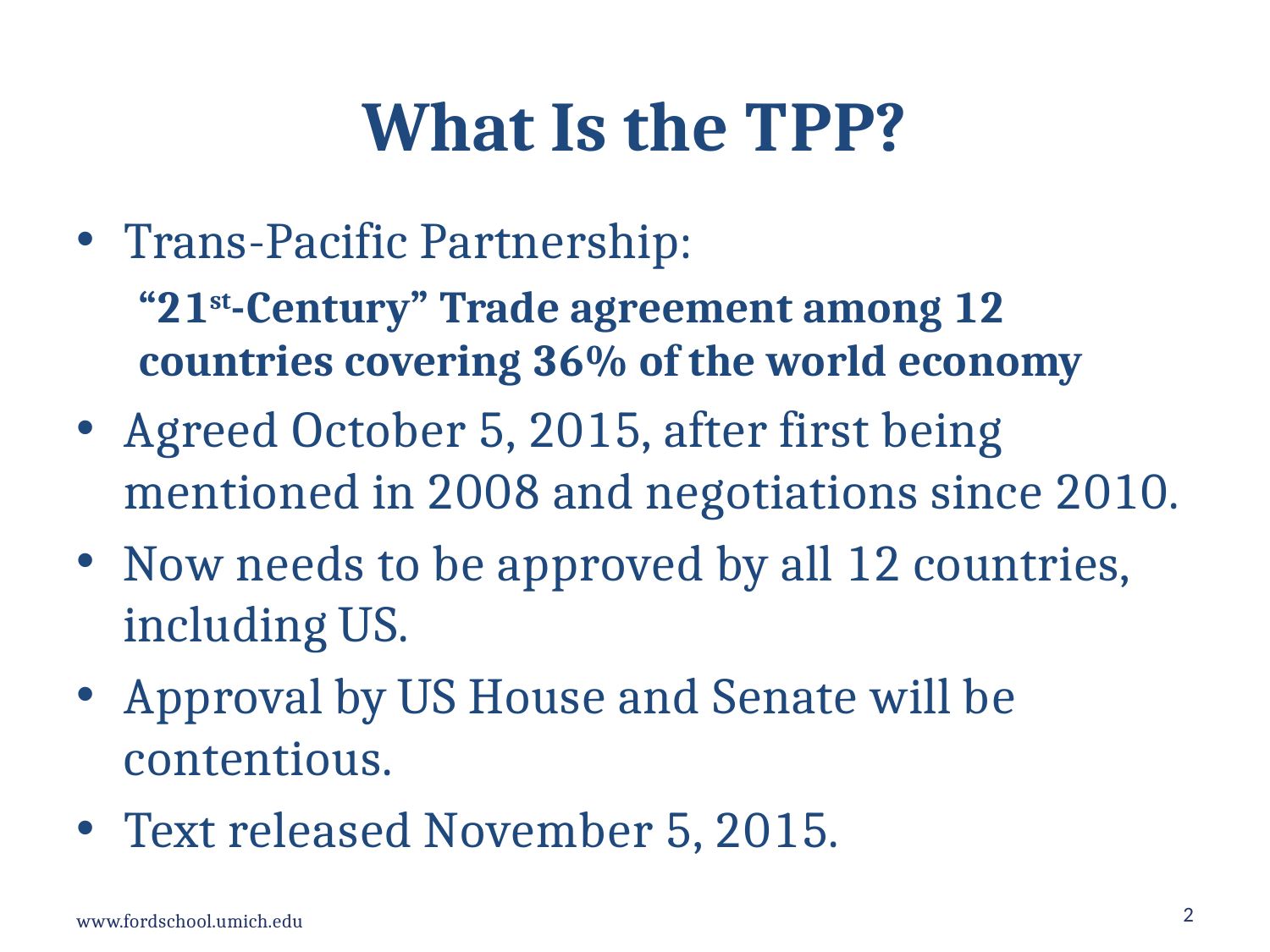

# What Is the TPP?
Trans-Pacific Partnership:
“21st-Century” Trade agreement among 12 countries covering 36% of the world economy
Agreed October 5, 2015, after first being mentioned in 2008 and negotiations since 2010.
Now needs to be approved by all 12 countries, including US.
Approval by US House and Senate will be contentious.
Text released November 5, 2015.
2